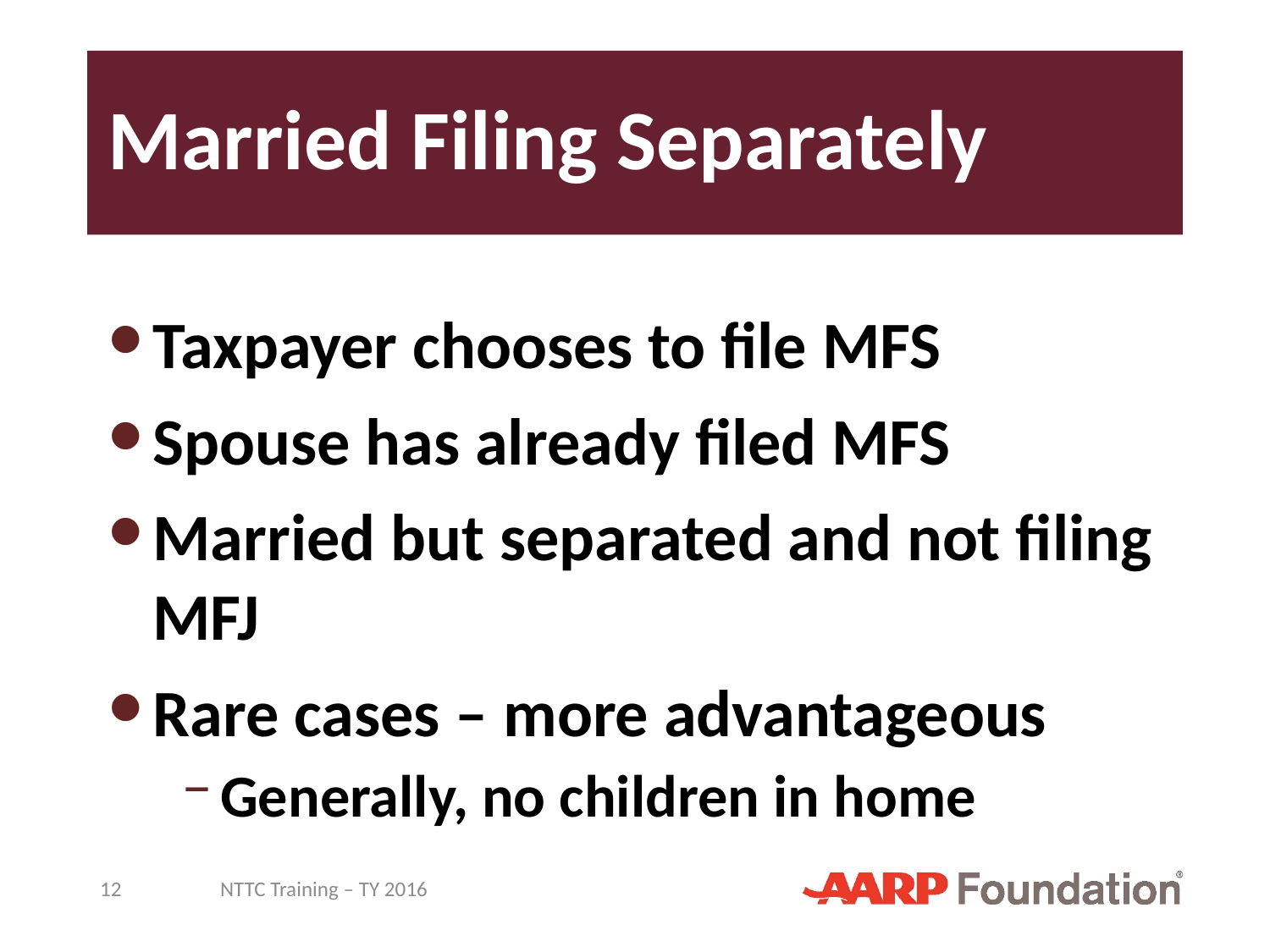

# Married Filing Separately
Taxpayer chooses to file MFS
Spouse has already filed MFS
Married but separated and not filing MFJ
Rare cases – more advantageous
Generally, no children in home

12
NTTC Training – TY 2016